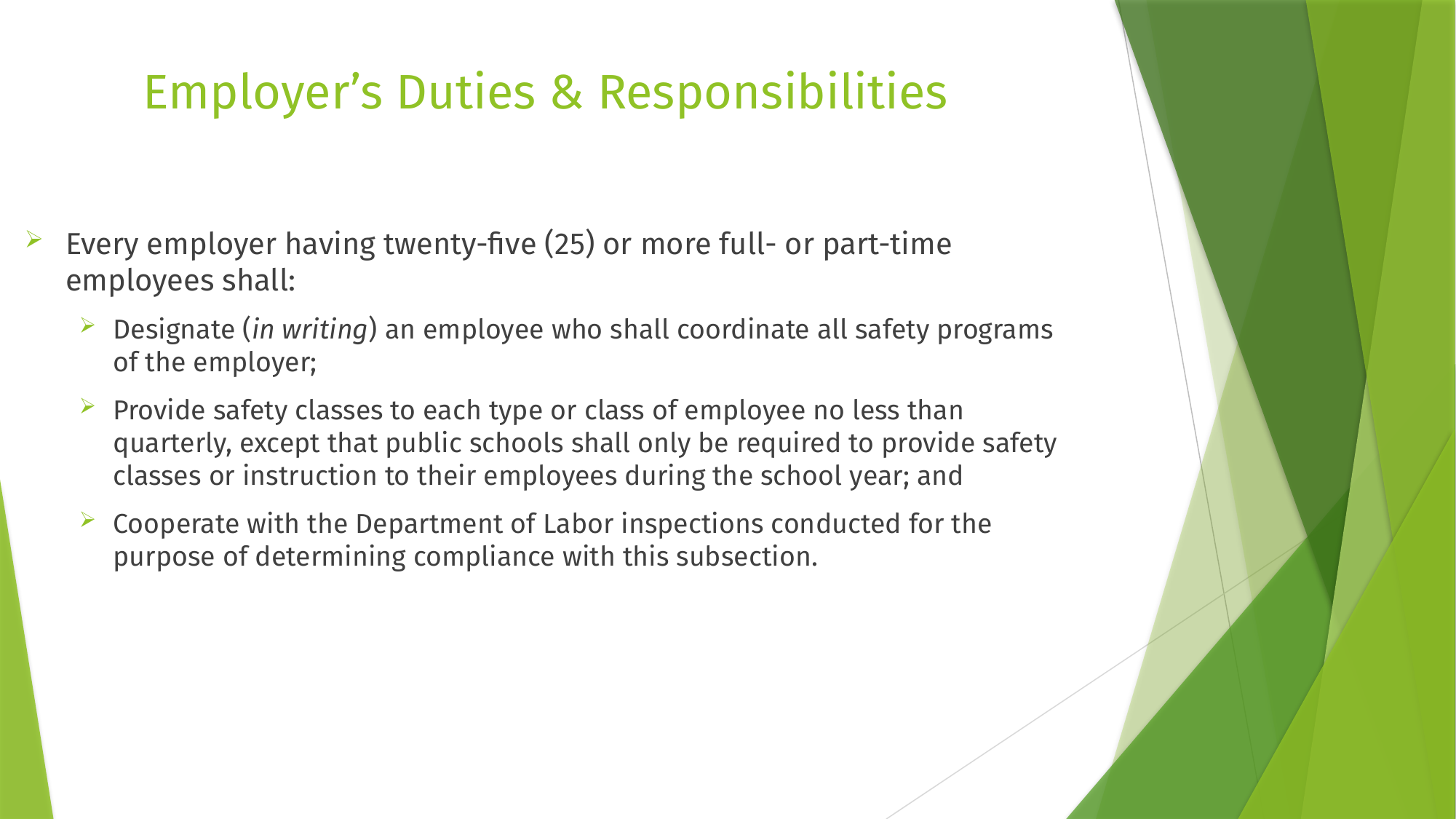

Employer’s Duties & Responsibilities
Every employer having twenty-five (25) or more full- or part-time employees shall:
Designate (in writing) an employee who shall coordinate all safety programs of the employer;
Provide safety classes to each type or class of employee no less than quarterly, except that public schools shall only be required to provide safety classes or instruction to their employees during the school year; and
Cooperate with the Department of Labor inspections conducted for the purpose of determining compliance with this subsection.